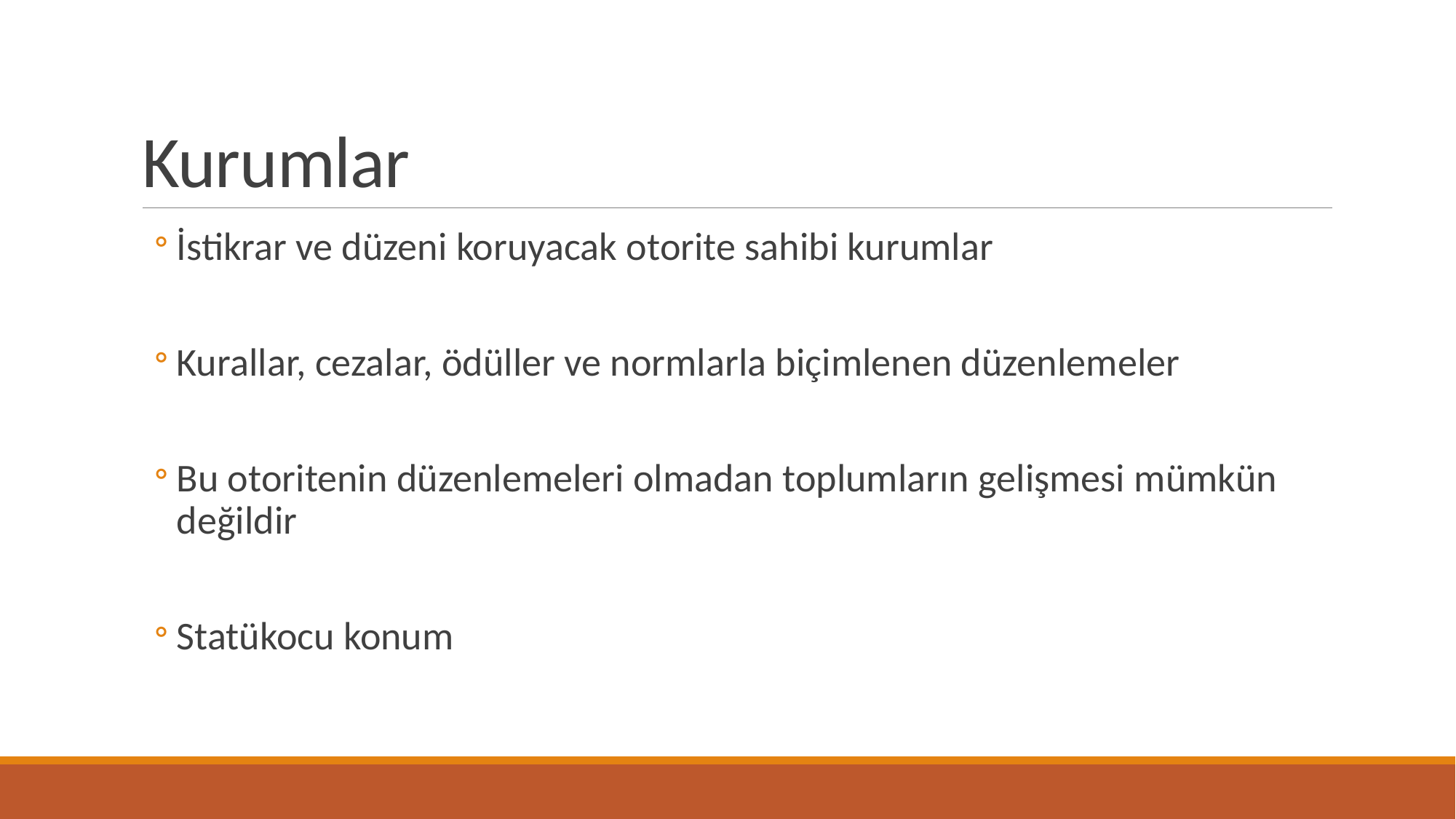

# Kurumlar
İstikrar ve düzeni koruyacak otorite sahibi kurumlar

Kurallar, cezalar, ödüller ve normlarla biçimlenen düzenlemeler

Bu otoritenin düzenlemeleri olmadan toplumların gelişmesi mümkün değildir

Statükocu konum